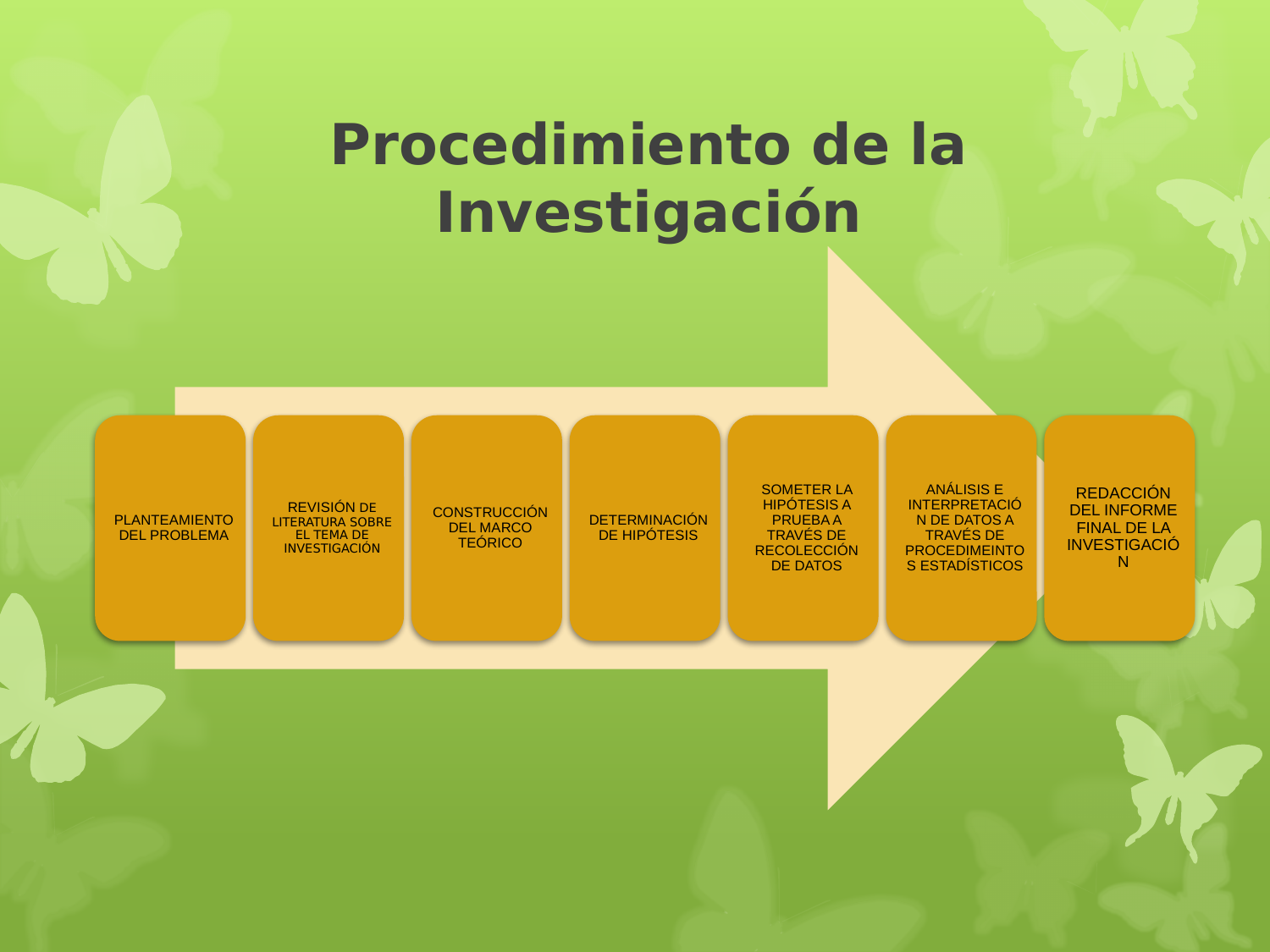

# Procedimiento de la Investigación
PLANTEAMIENTO DEL PROBLEMA
REVISIÓN DE LITERATURA SOBRE EL TEMA DE INVESTIGACIÓN
CONSTRUCCIÓN DEL MARCO TEÓRICO
DETERMINACIÓN DE HIPÓTESIS
SOMETER LA HIPÓTESIS A PRUEBA A TRAVÉS DE RECOLECCIÓN DE DATOS
ANÁLISIS E INTERPRETACIÓN DE DATOS A TRAVÉS DE PROCEDIMEINTOS ESTADÍSTICOS
REDACCIÓN DEL INFORME FINAL DE LA INVESTIGACIÓN